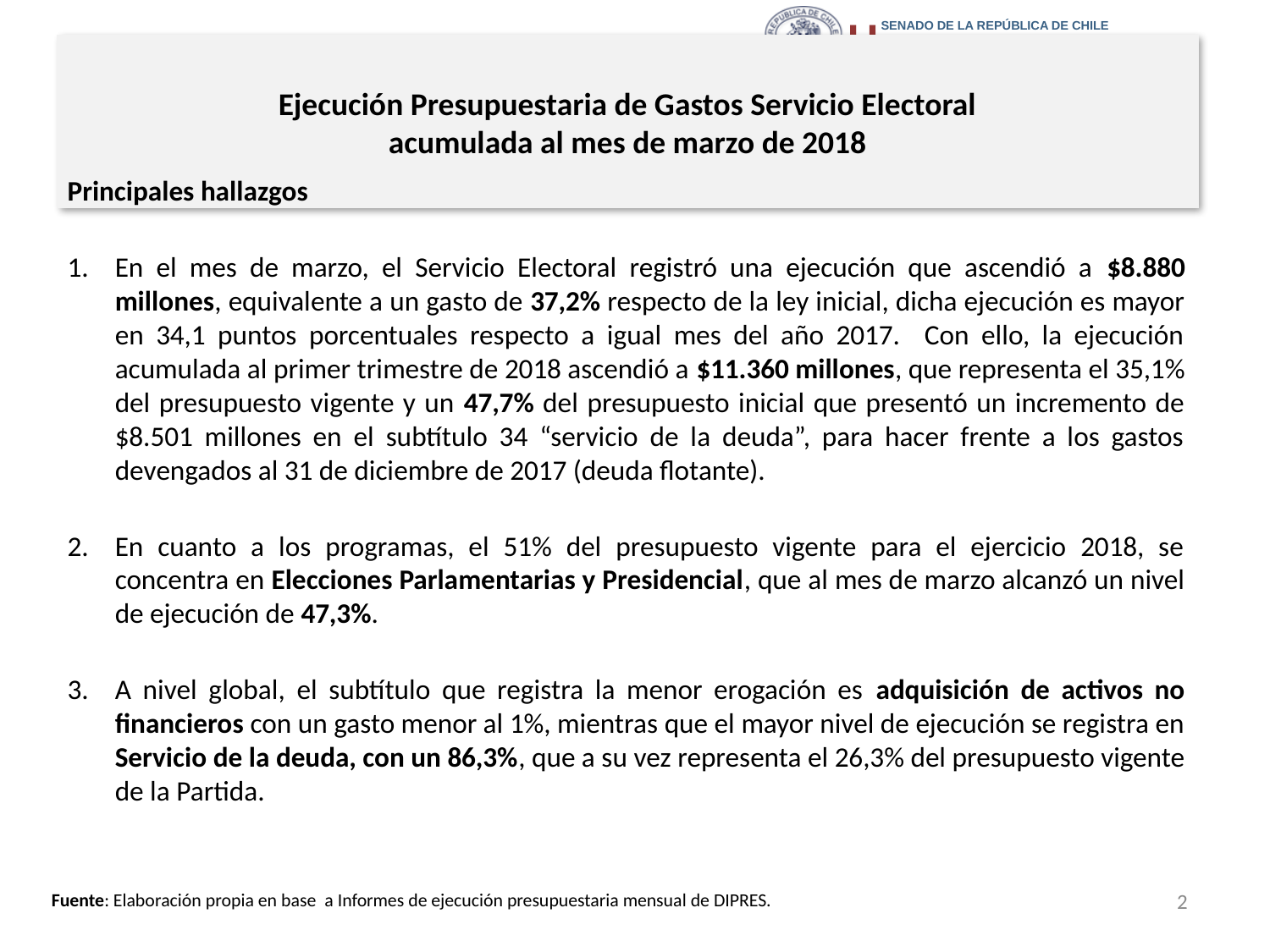

# Ejecución Presupuestaria de Gastos Servicio Electoral acumulada al mes de marzo de 2018
Principales hallazgos
En el mes de marzo, el Servicio Electoral registró una ejecución que ascendió a $8.880 millones, equivalente a un gasto de 37,2% respecto de la ley inicial, dicha ejecución es mayor en 34,1 puntos porcentuales respecto a igual mes del año 2017.  Con ello, la ejecución acumulada al primer trimestre de 2018 ascendió a $11.360 millones, que representa el 35,1% del presupuesto vigente y un 47,7% del presupuesto inicial que presentó un incremento de $8.501 millones en el subtítulo 34 “servicio de la deuda”, para hacer frente a los gastos devengados al 31 de diciembre de 2017 (deuda flotante).
En cuanto a los programas, el 51% del presupuesto vigente para el ejercicio 2018, se concentra en Elecciones Parlamentarias y Presidencial, que al mes de marzo alcanzó un nivel de ejecución de 47,3%.
A nivel global, el subtítulo que registra la menor erogación es adquisición de activos no financieros con un gasto menor al 1%, mientras que el mayor nivel de ejecución se registra en Servicio de la deuda, con un 86,3%, que a su vez representa el 26,3% del presupuesto vigente de la Partida.
2